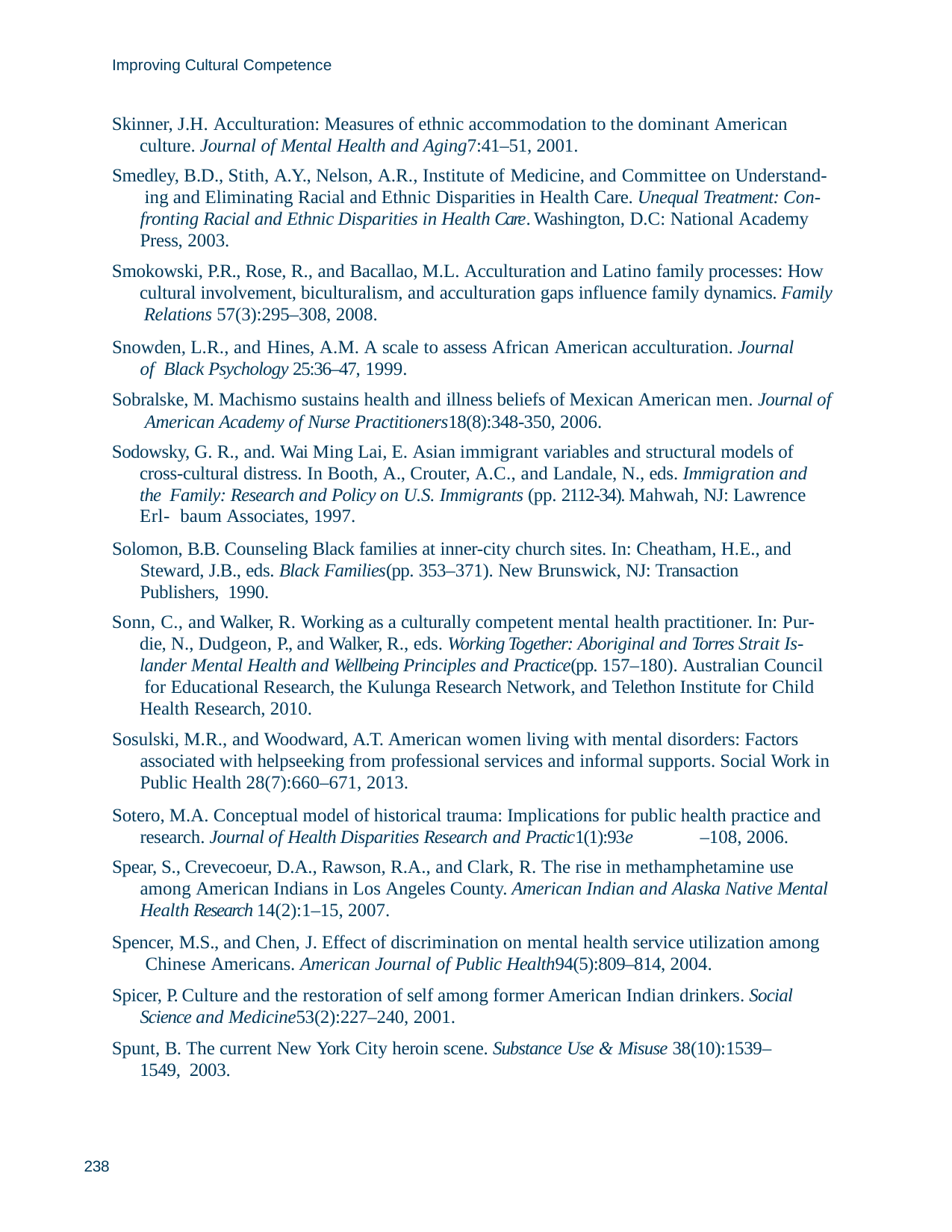

Improving Cultural Competence

Skinner, J.H. Acculturation: Measures of ethnic accommodation to the dominant American  culture. Journal of Mental Health and Aging7:41–51, 2001.
Smedley, B.D., Stith, A.Y., Nelson, A.R., Institute of Medicine, and Committee on Understand-  ing and Eliminating Racial and Ethnic Disparities in Health Care. Unequal Treatment: Con-  fronting Racial and Ethnic Disparities in Health Care. Washington, D.C: National Academy  Press, 2003.
Smokowski, P.R., Rose, R., and Bacallao, M.L. Acculturation and Latino family processes: How  cultural involvement, biculturalism, and acculturation gaps influence family dynamics. Family  Relations 57(3):295–308, 2008.
Snowden, L.R., and Hines, A.M. A scale to assess African American acculturation. Journal of  Black Psychology 25:36–47, 1999.
Sobralske, M. Machismo sustains health and illness beliefs of Mexican American men. Journal of  American Academy of Nurse Practitioners18(8):348-350, 2006.
Sodowsky, G. R., and. Wai Ming Lai, E. Asian immigrant variables and structural models of  cross-cultural distress. In Booth, A., Crouter, A.C., and Landale, N., eds. Immigration and the  Family: Research and Policy on U.S. Immigrants (pp. 2112-34). Mahwah, NJ: Lawrence Erl-  baum Associates, 1997.
Solomon, B.B. Counseling Black families at inner-city church sites. In: Cheatham, H.E., and  Steward, J.B., eds. Black Families(pp. 353–371). New Brunswick, NJ: Transaction Publishers,  1990.
Sonn, C., and Walker, R. Working as a culturally competent mental health practitioner. In: Pur-  die, N., Dudgeon, P., and Walker, R., eds. Working Together: Aboriginal and Torres Strait Is-  lander Mental Health and Wellbeing Principles and Practice(pp. 157–180). Australian Council  for Educational Research, the Kulunga Research Network, and Telethon Institute for Child  Health Research, 2010.
Sosulski, M.R., and Woodward, A.T. American women living with mental disorders: Factors  associated with helpseeking from professional services and informal supports. Social Work in  Public Health 28(7):660–671, 2013.
Sotero, M.A. Conceptual model of historical trauma: Implications for public health practice and  research. Journal of Health Disparities Research and Practic1(1):93e	–108, 2006.
Spear, S., Crevecoeur, D.A., Rawson, R.A., and Clark, R. The rise in methamphetamine use  among American Indians in Los Angeles County. American Indian and Alaska Native Mental  Health Research 14(2):1–15, 2007.
Spencer, M.S., and Chen, J. Effect of discrimination on mental health service utilization among  Chinese Americans. American Journal of Public Health94(5):809–814, 2004.
Spicer, P. Culture and the restoration of self among former American Indian drinkers. Social  Science and Medicine53(2):227–240, 2001.
Spunt, B. The current New York City heroin scene. Substance Use & Misuse 38(10):1539–1549,  2003.
238